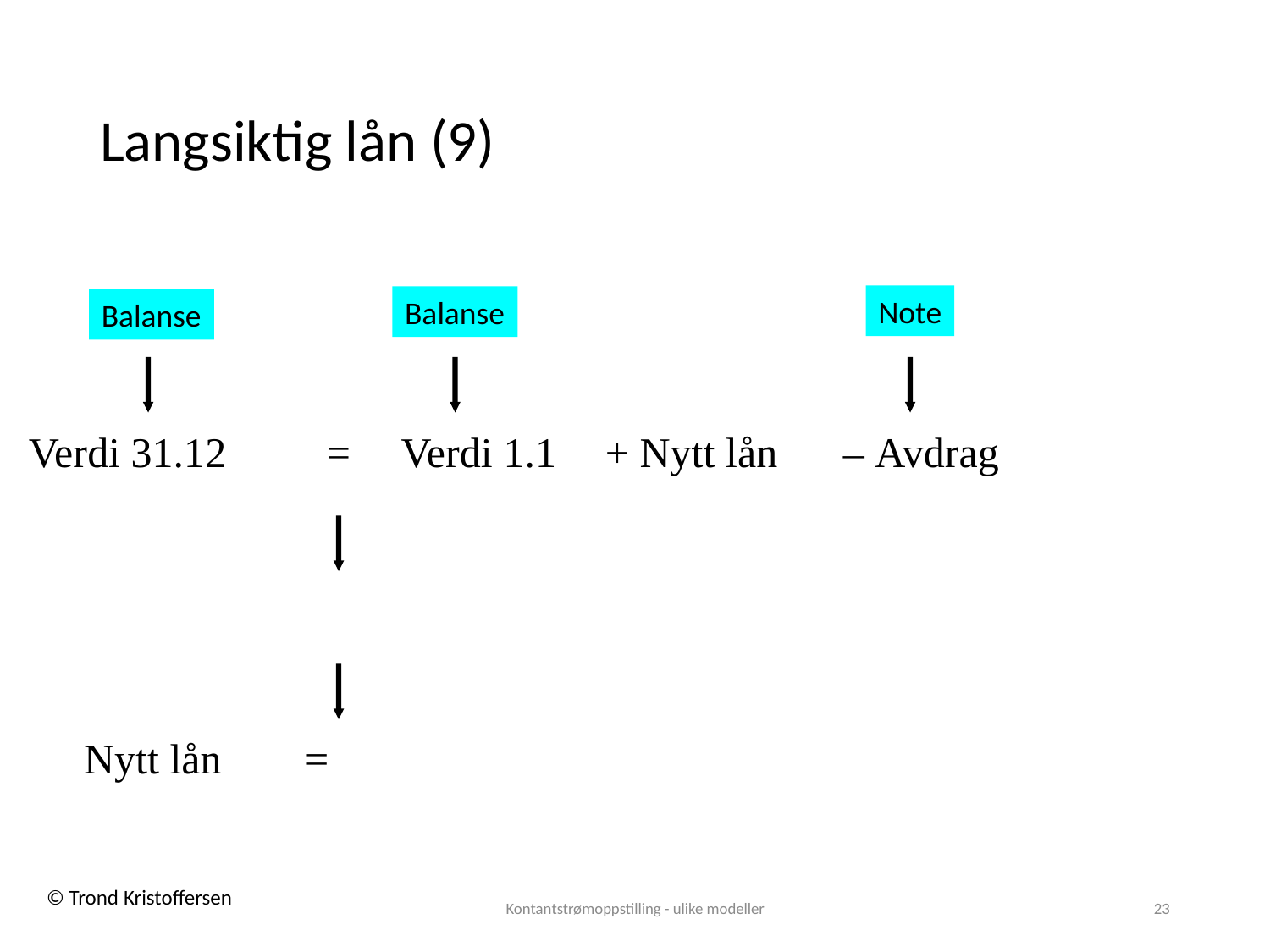

# Langsiktig lån (9)
Note
Balanse
Balanse

| Verdi 31.12 | = | Verdi 1.1 | + Nytt lån | – Avdrag |
| --- | --- | --- | --- | --- |

| Nytt lån | = |  |
| --- | --- | --- |
Kontantstrømoppstilling - ulike modeller
23